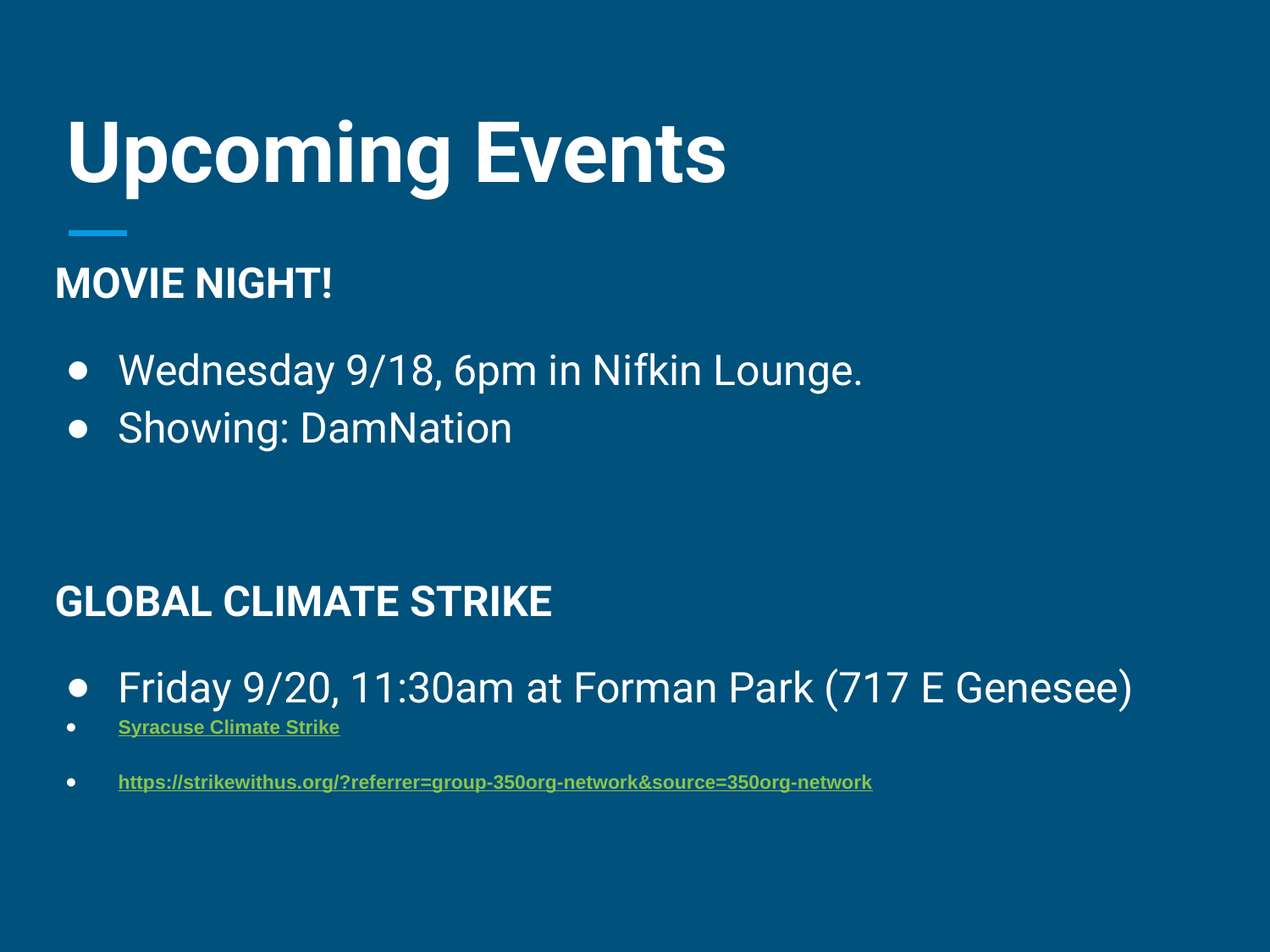

# Upcoming Events
MOVIE NIGHT!
Wednesday 9/18, 6pm in Nifkin Lounge.
Showing: DamNation

GLOBAL CLIMATE STRIKE
Friday 9/20, 11:30am at Forman Park (717 E Genesee)
Syracuse Climate Strike
https://strikewithus.org/?referrer=group-350org-network&source=350org-network